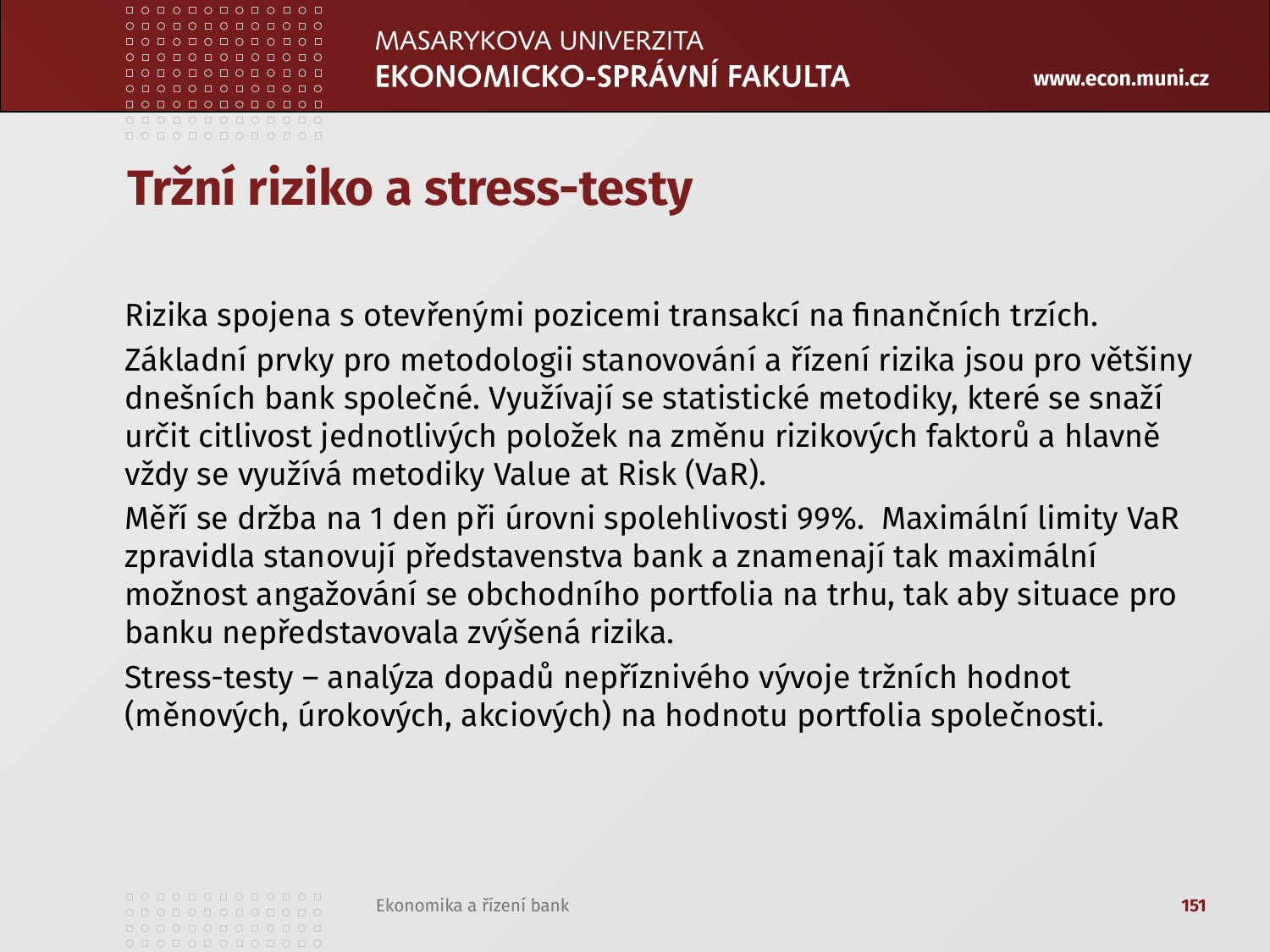

# Tržní riziko a stress-testy

Rizika spojena s otevřenými pozicemi transakcí na finančních trzích.
Základní prvky pro metodologii stanovování a řízení rizika jsou pro většiny dnešních bank společné. Využívají se statistické metodiky, které se snaží určit citlivost jednotlivých položek na změnu rizikových faktorů a hlavně vždy se využívá metodiky Value at Risk (VaR).
Měří se držba na 1 den při úrovni spolehlivosti 99%.  Maximální limity VaR zpravidla stanovují představenstva bank a znamenají tak maximální možnost angažování se obchodního portfolia na trhu, tak aby situace pro banku nepředstavovala zvýšená rizika.
Stress-testy – analýza dopadů nepříznivého vývoje tržních hodnot (měnových, úrokových, akciových) na hodnotu portfolia společnosti.
151
Ekonomika a řízení bank